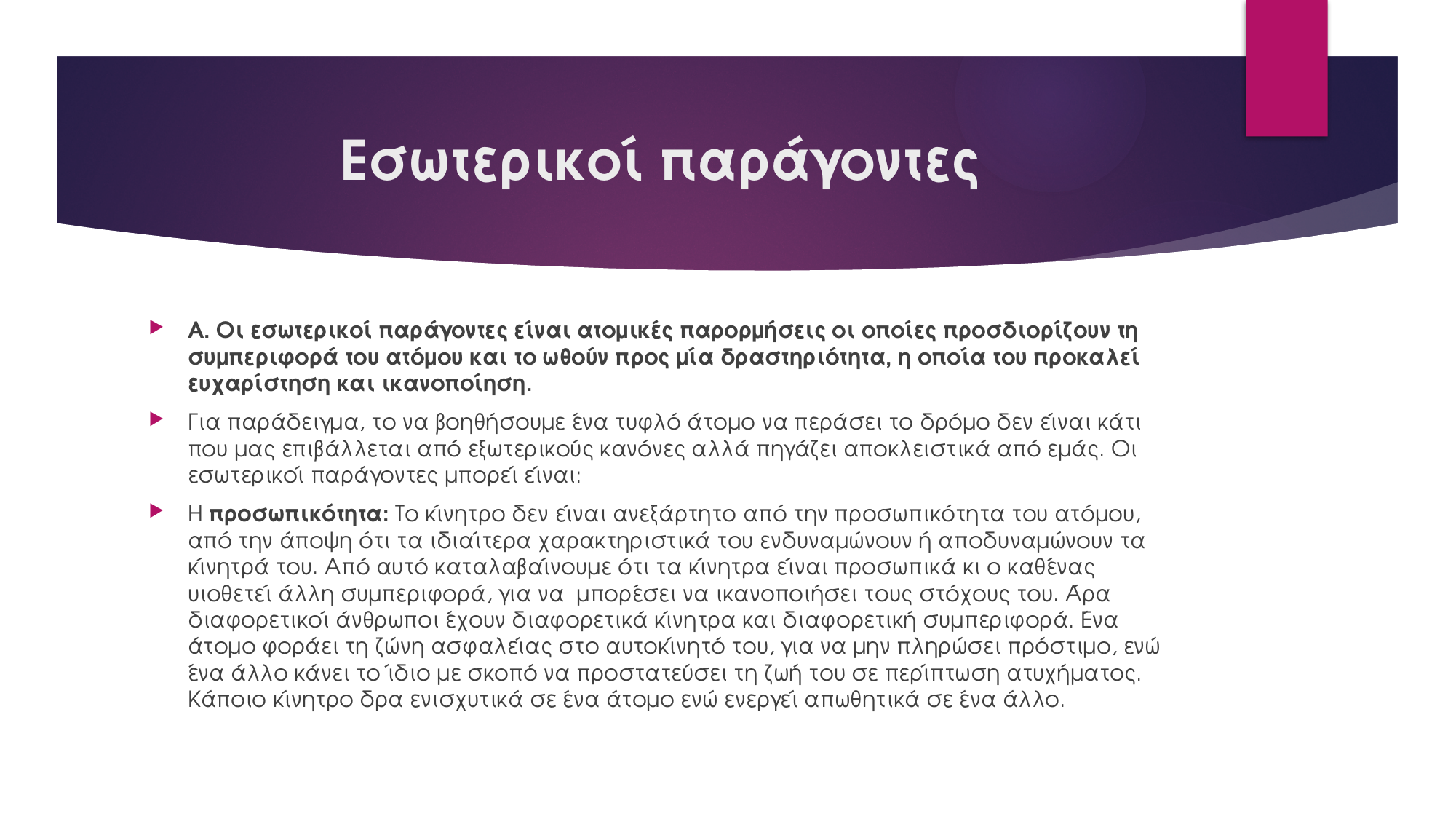

# Εσωτερικοί παράγοντες
Α. Οι εσωτερικοί παράγοντες είναι ατομικές παρορμήσεις οι οποίες προσδιορίζουν τη συμπεριφορά του ατόμου και το ωθούν προς μία δραστηριότητα, η οποία του προκαλεί ευχαρίστηση και ικανοποίηση.
Για παράδειγμα, το να βοηθήσουμε ένα τυφλό άτομο να περάσει το δρόμο δεν είναι κάτι που μας επιβάλλεται από εξωτερικούς κανόνες αλλά πηγάζει αποκλειστικά από εμάς. Οι εσωτερικοί παράγοντες μπορεί είναι:
Η προσωπικότητα: Το κίνητρο δεν είναι ανεξάρτητο από την προσωπικότητα του ατόμου, από την άποψη ότι τα ιδιαίτερα χαρακτηριστικά του ενδυναμώνουν ή αποδυναμώνουν τα κίνητρά του. Από αυτό καταλαβαίνουμε ότι τα κίνητρα είναι προσωπικά κι ο καθένας υιοθετεί άλλη συμπεριφορά, για να  μπορέσει να ικανοποιήσει τους στόχους του. Άρα διαφορετικοί άνθρωποι έχουν διαφορετικά κίνητρα και διαφορετική συμπεριφορά. Ένα άτομο φοράει τη ζώνη ασφαλείας στο αυτοκίνητό του, για να μην πληρώσει πρόστιμο, ενώ ένα άλλο κάνει το ίδιο με σκοπό να προστατεύσει τη ζωή του σε περίπτωση ατυχήματος. Κάποιο κίνητρο δρα ενισχυτικά σε ένα άτομο ενώ ενεργεί απωθητικά σε ένα άλλο.